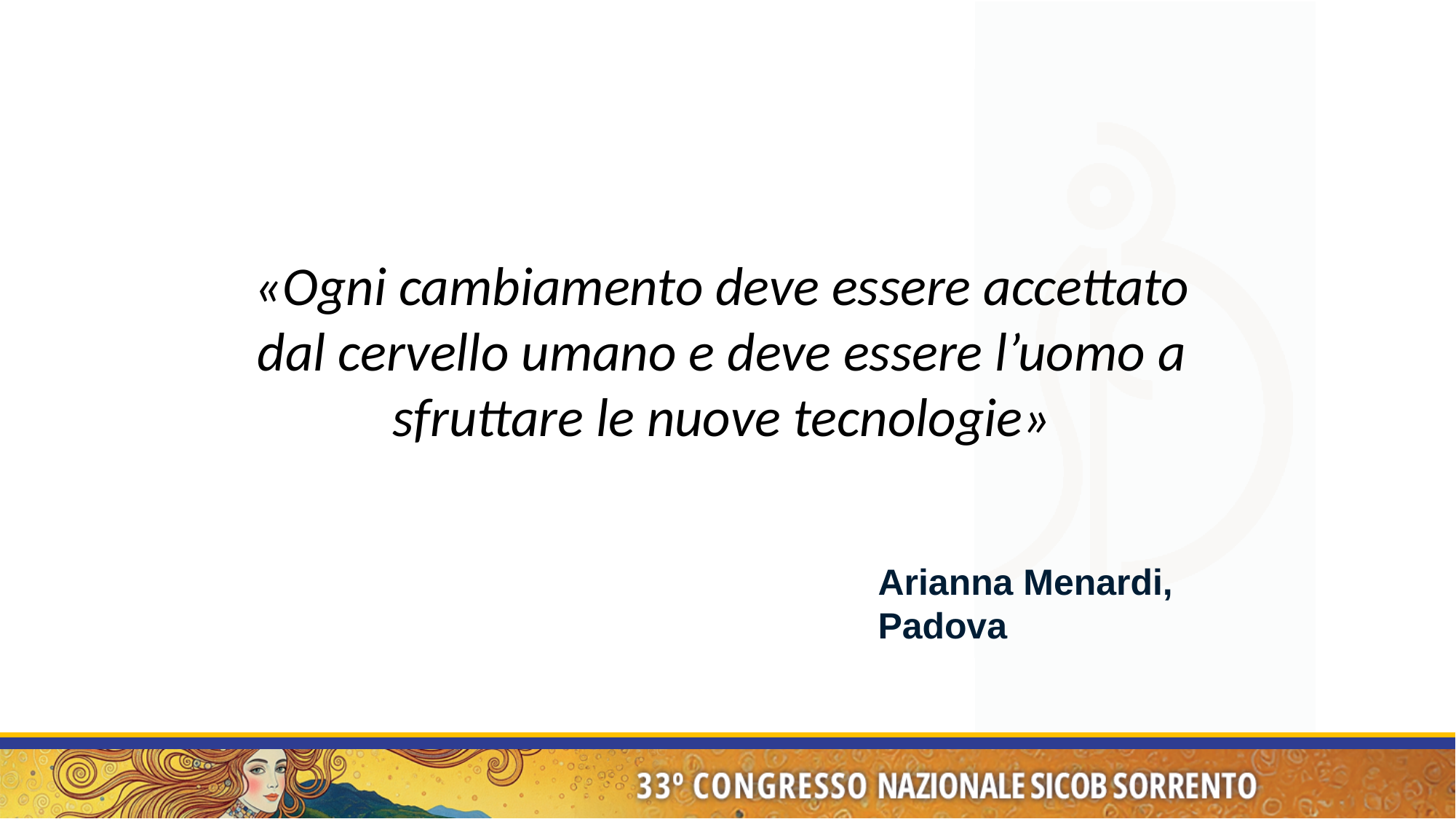

«Ogni cambiamento deve essere accettato dal cervello umano e deve essere l’uomo a sfruttare le nuove tecnologie»
Arianna Menardi, Padova